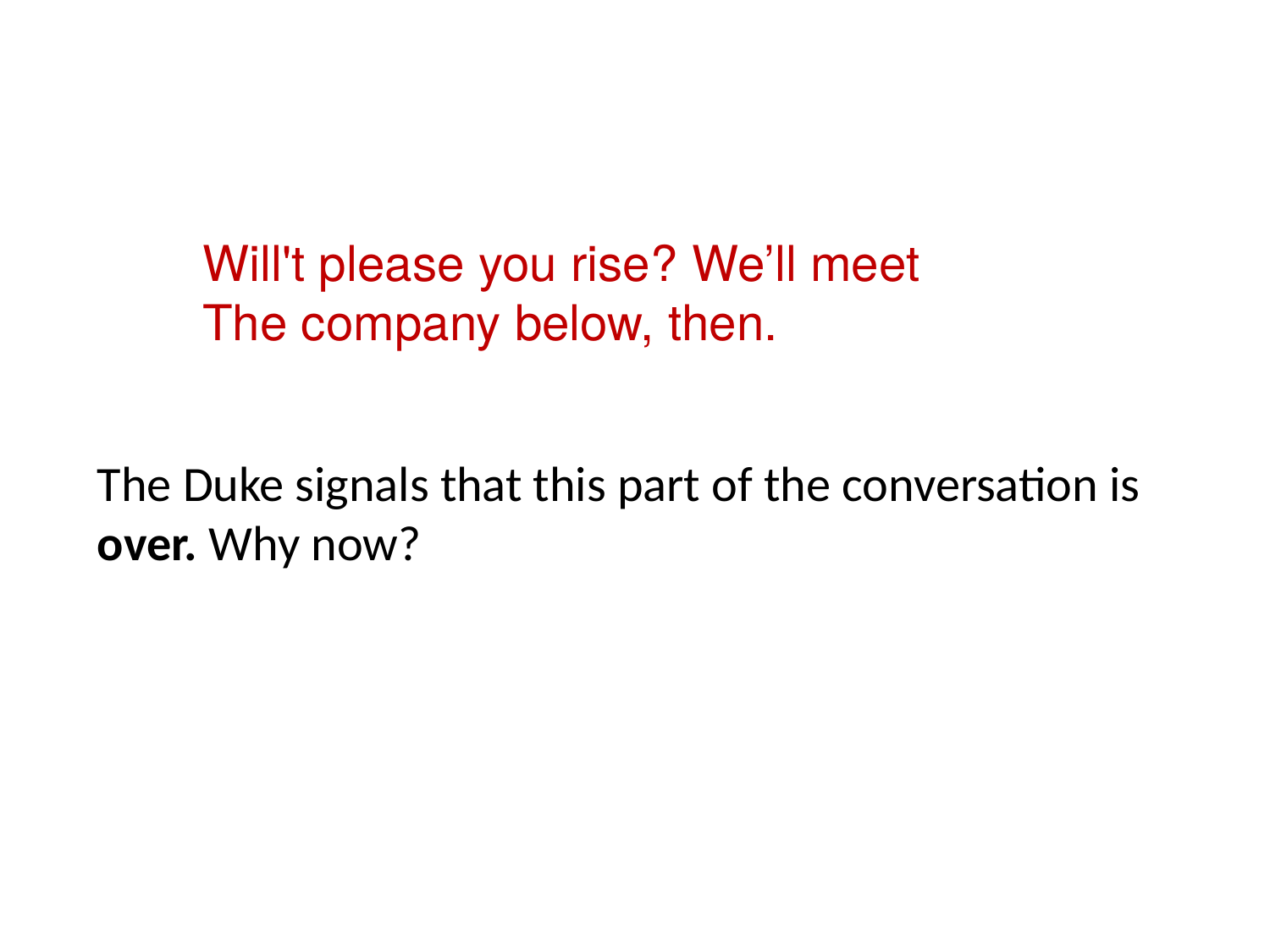

Will't please you rise? We’ll meet
The company below, then.

The Duke signals that this part of the conversation is over. Why now?